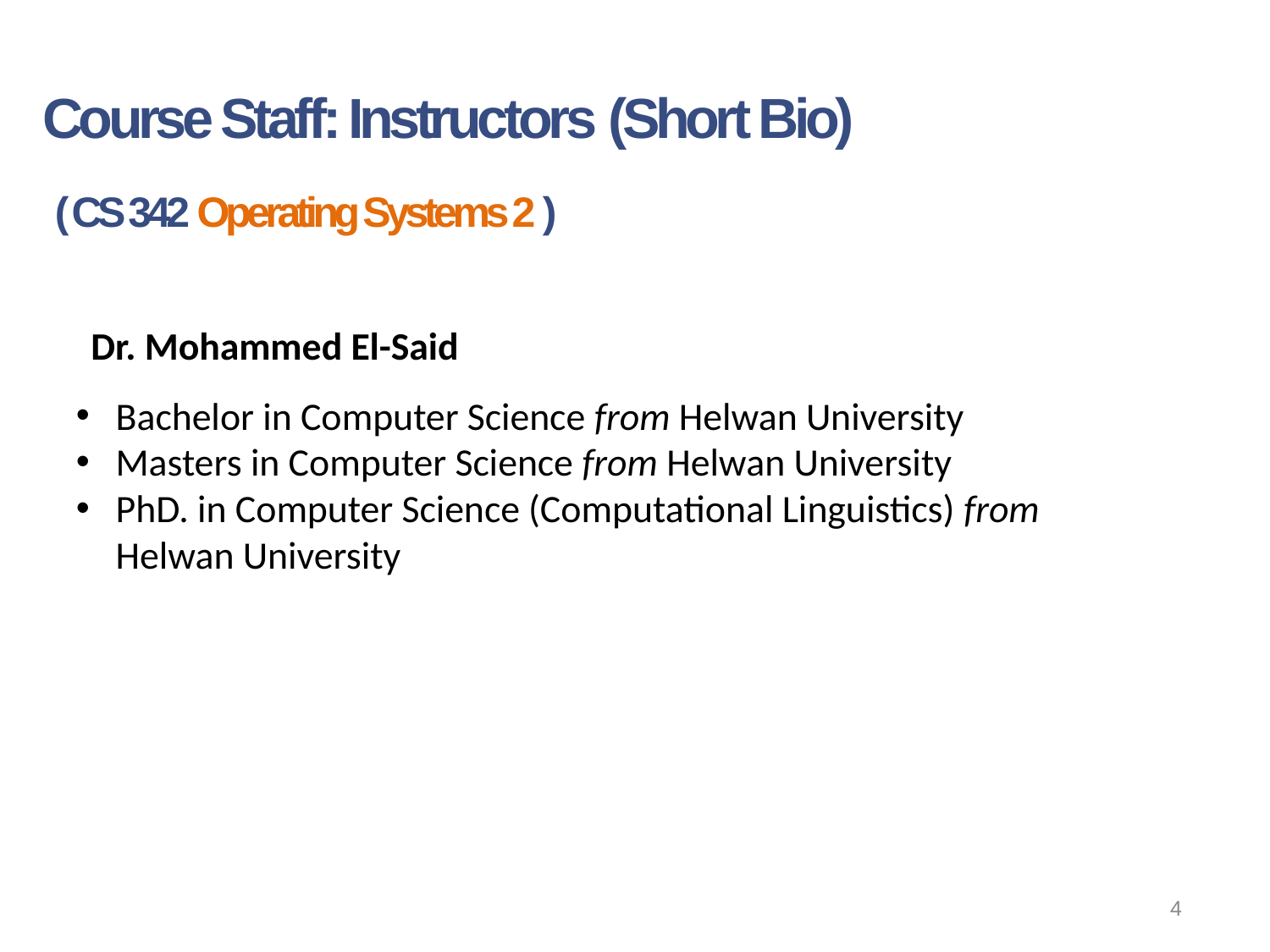

# Course Staff: Instructors (Short Bio)
( CS 342 Operating Systems 2 )
Dr. Mohammed El-Said

Bachelor in Computer Science from Helwan University
Masters in Computer Science from Helwan University
PhD. in Computer Science (Computational Linguistics) from Helwan University

4